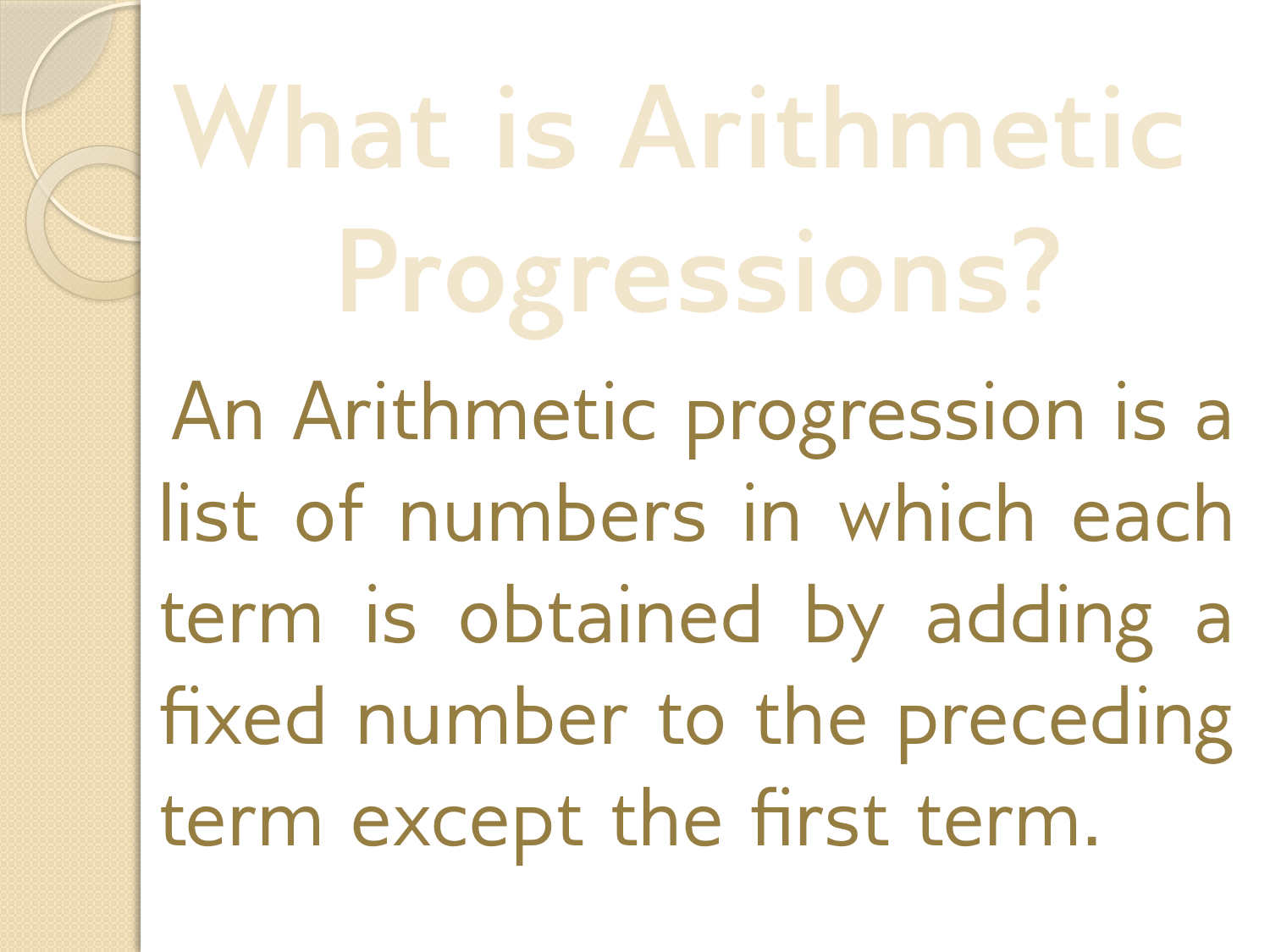

What is Arithmetic
Progressions?
  An Arithmetic progression is a list of numbers in which each term is obtained by adding a fixed number to the preceding term except the first term.